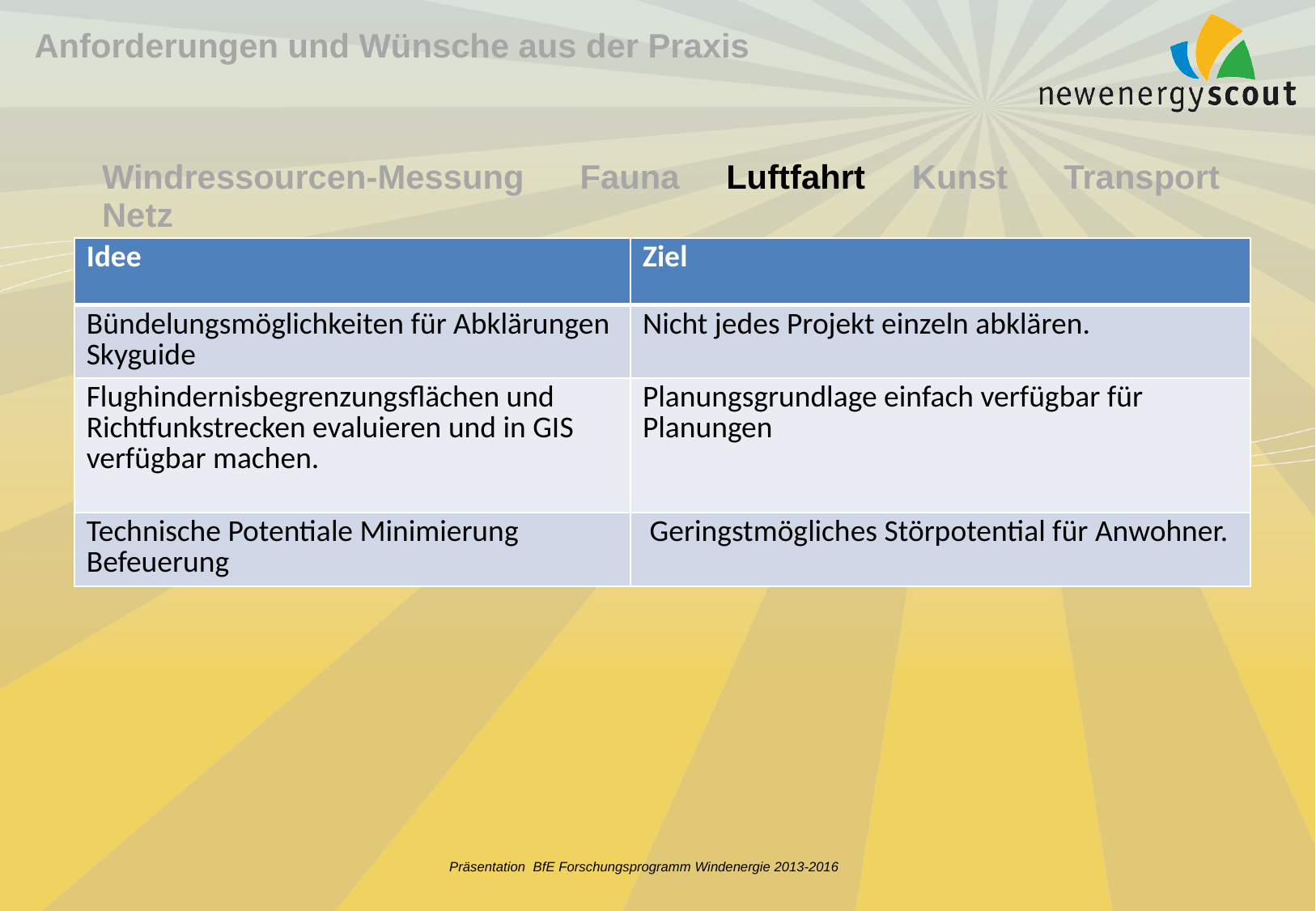

Anforderungen und Wünsche aus der Praxis
Windressourcen-Messung      Fauna     Luftfahrt     Kunst      Transport    Netz
| Idee | Ziel |
| --- | --- |
| Bündelungsmöglichkeiten für Abklärungen Skyguide | Nicht jedes Projekt einzeln abklären. |
| Flughindernisbegrenzungsflächen und Richtfunkstrecken evaluieren und in GIS verfügbar machen. | Planungsgrundlage einfach verfügbar für Planungen |
| Technische Potentiale Minimierung Befeuerung | Geringstmögliches Störpotential für Anwohner. |